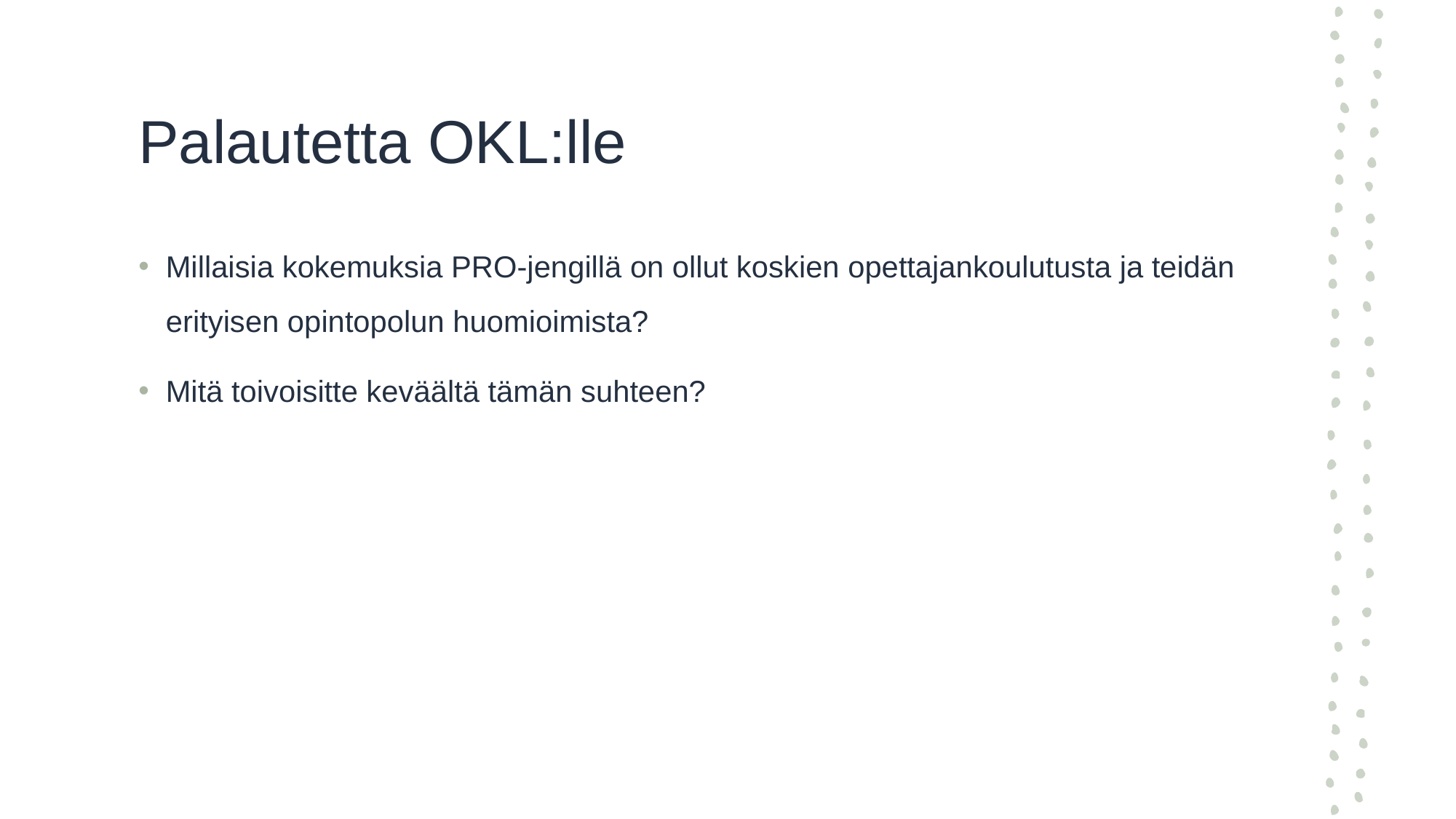

# Palautetta OKL:lle
Millaisia kokemuksia PRO-jengillä on ollut koskien opettajankoulutusta ja teidän erityisen opintopolun huomioimista?
Mitä toivoisitte keväältä tämän suhteen?